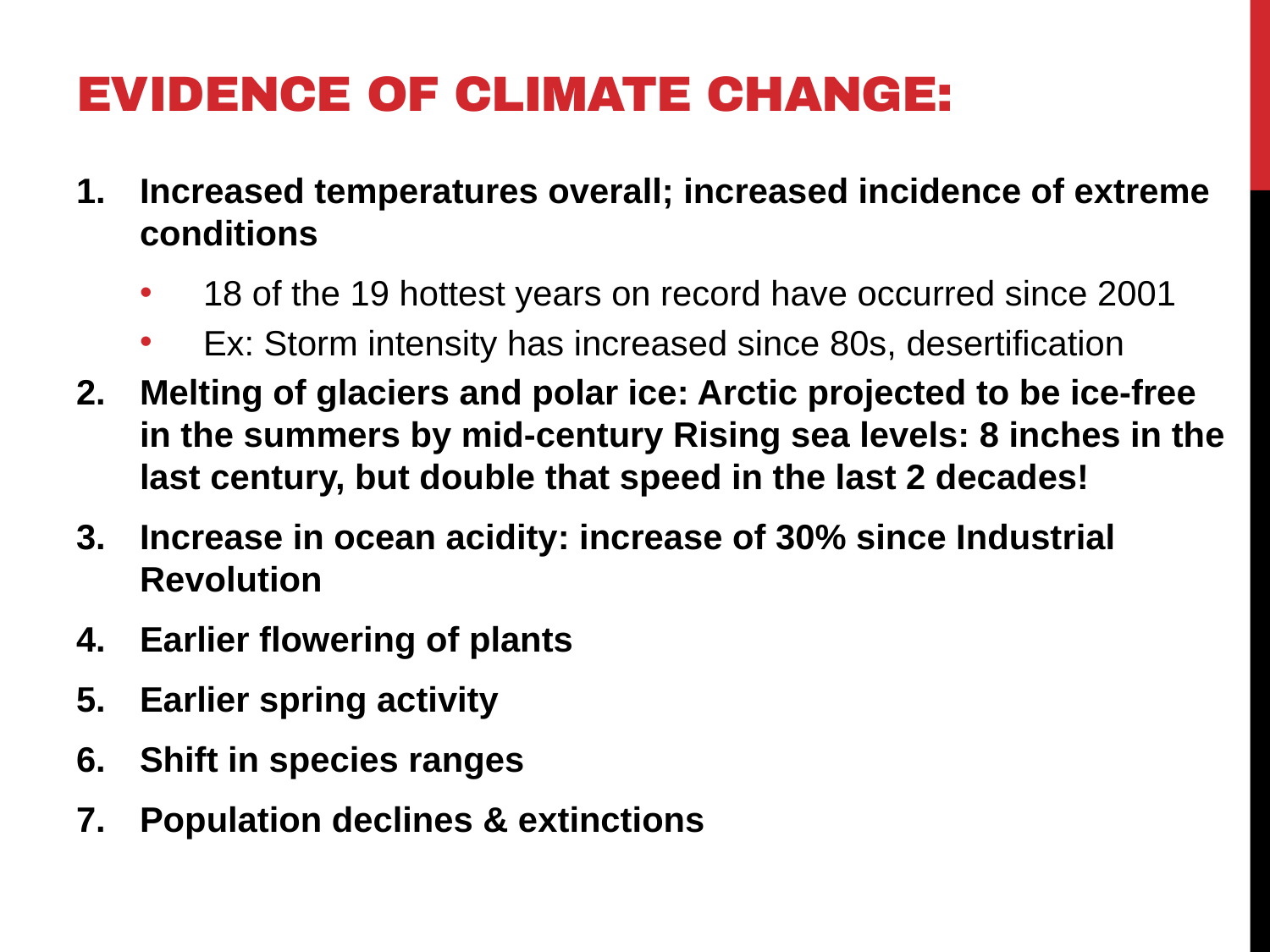

# Evidence of climate Change:
Increased temperatures overall; increased incidence of extreme conditions
18 of the 19 hottest years on record have occurred since 2001
Ex: Storm intensity has increased since 80s, desertification
Melting of glaciers and polar ice: Arctic projected to be ice-free in the summers by mid-century Rising sea levels: 8 inches in the last century, but double that speed in the last 2 decades!
Increase in ocean acidity: increase of 30% since Industrial Revolution
Earlier flowering of plants
Earlier spring activity
Shift in species ranges
Population declines & extinctions